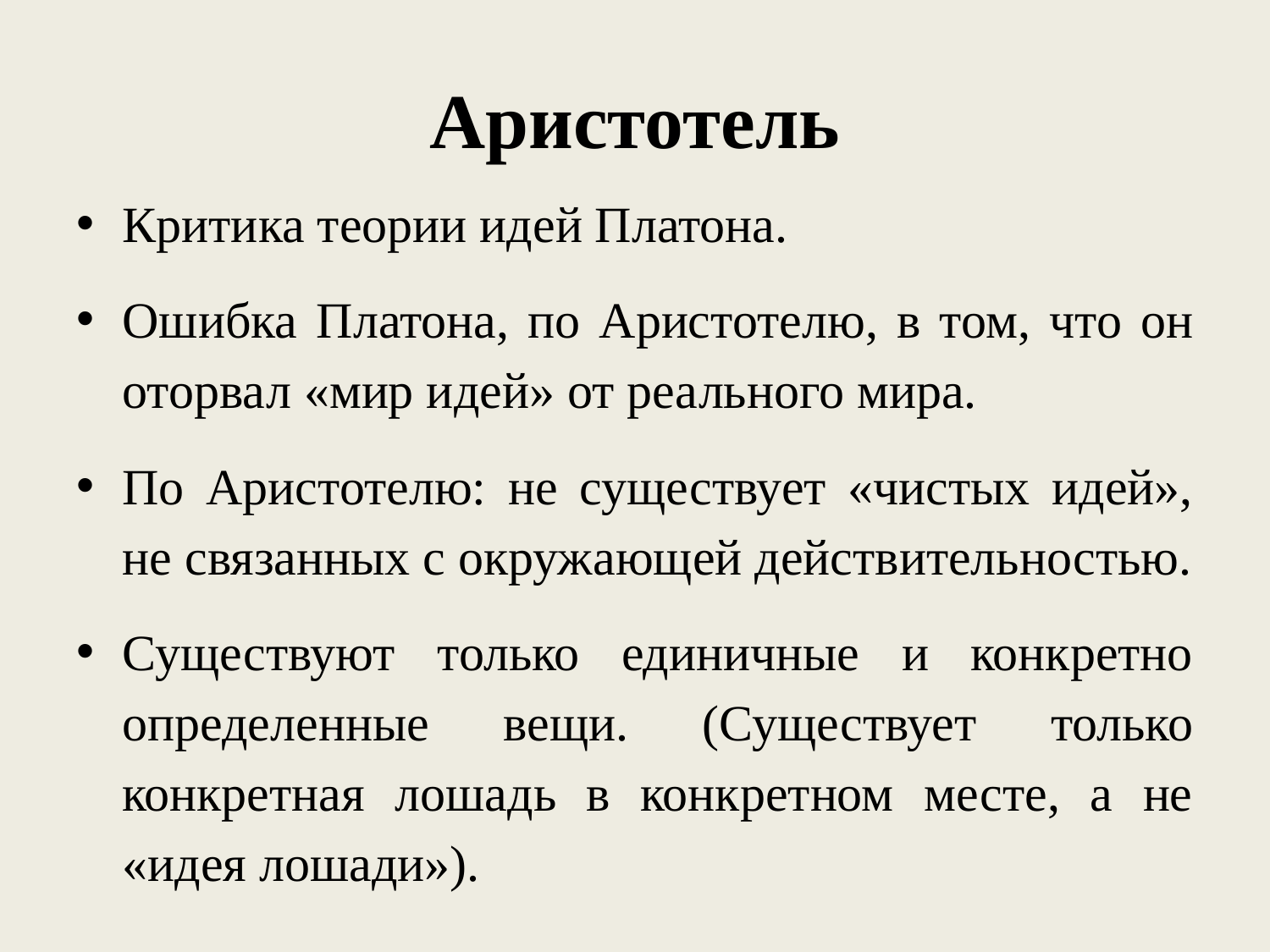

# Аристотель
Критика теории идей Платона.
Ошибка Платона, по Аристотелю, в том, что он оторвал «мир идей» от реального мира.
По Аристотелю: не существует «чистых идей», не связанных с окружающей действительностью.
Существуют только единичные и конкретно определенные вещи. (Существует только конкретная лошадь в конкретном месте, а не «идея лошади»).